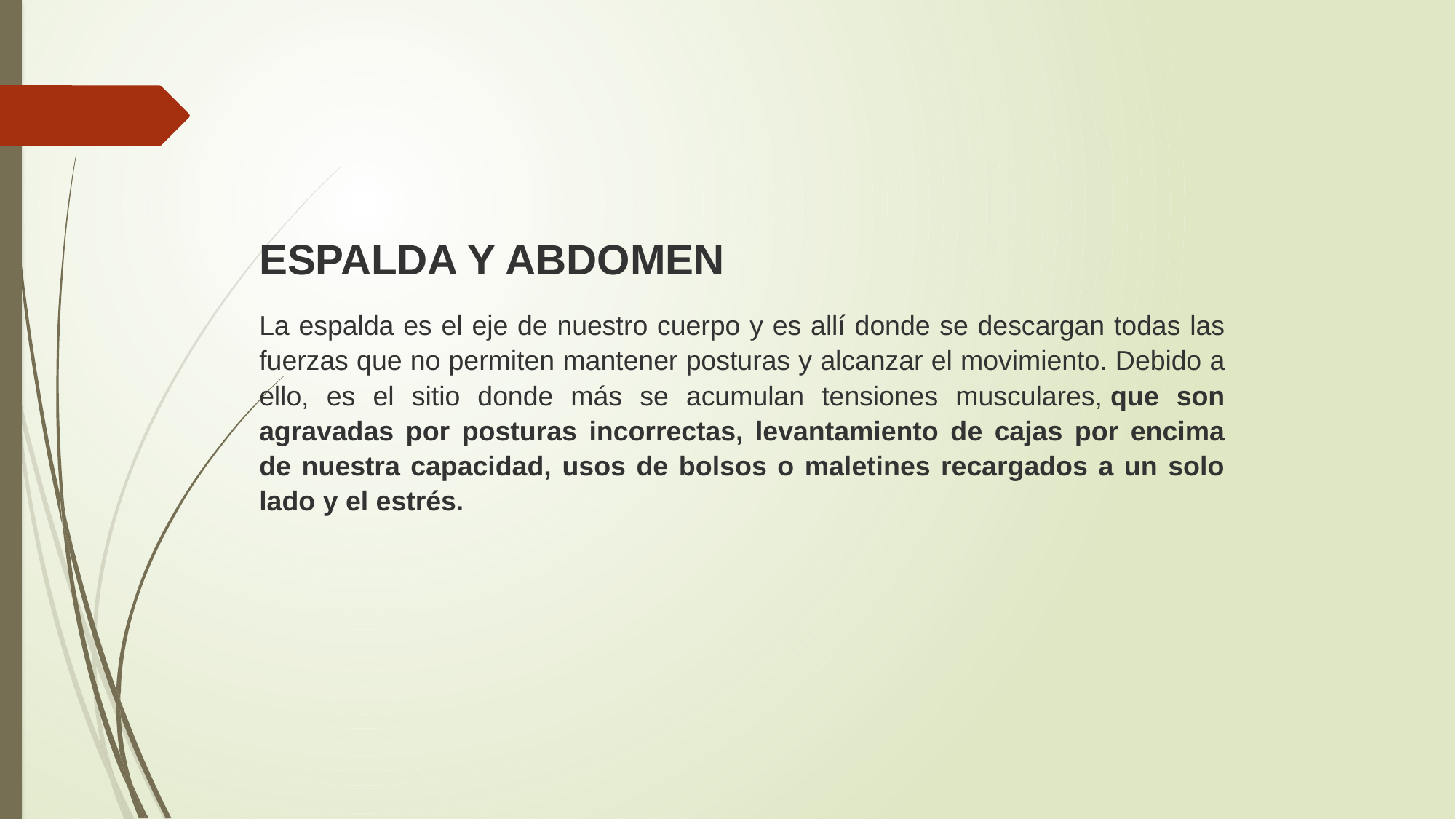

ESPALDA Y ABDOMEN
La espalda es el eje de nuestro cuerpo y es allí donde se descargan todas las fuerzas que no permiten mantener posturas y alcanzar el movimiento. Debido a ello, es el sitio donde más se acumulan tensiones musculares, que son agravadas por posturas incorrectas, levantamiento de cajas por encima de nuestra capacidad, usos de bolsos o maletines recargados a un solo lado y el estrés.